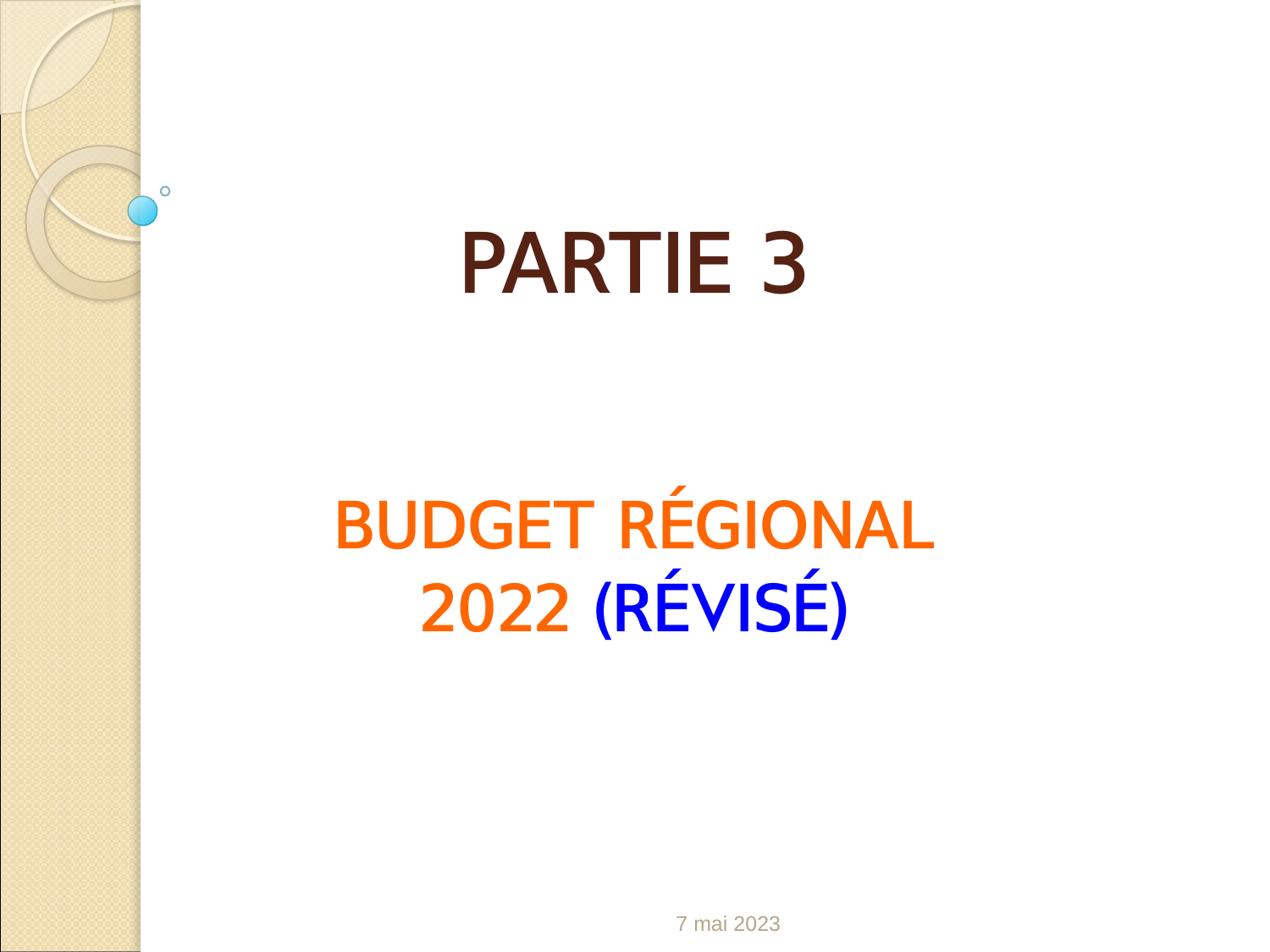

# PARTIE 3 BUDGET RÉGIONAL 2022 (RÉVISÉ)
7 mai 2023